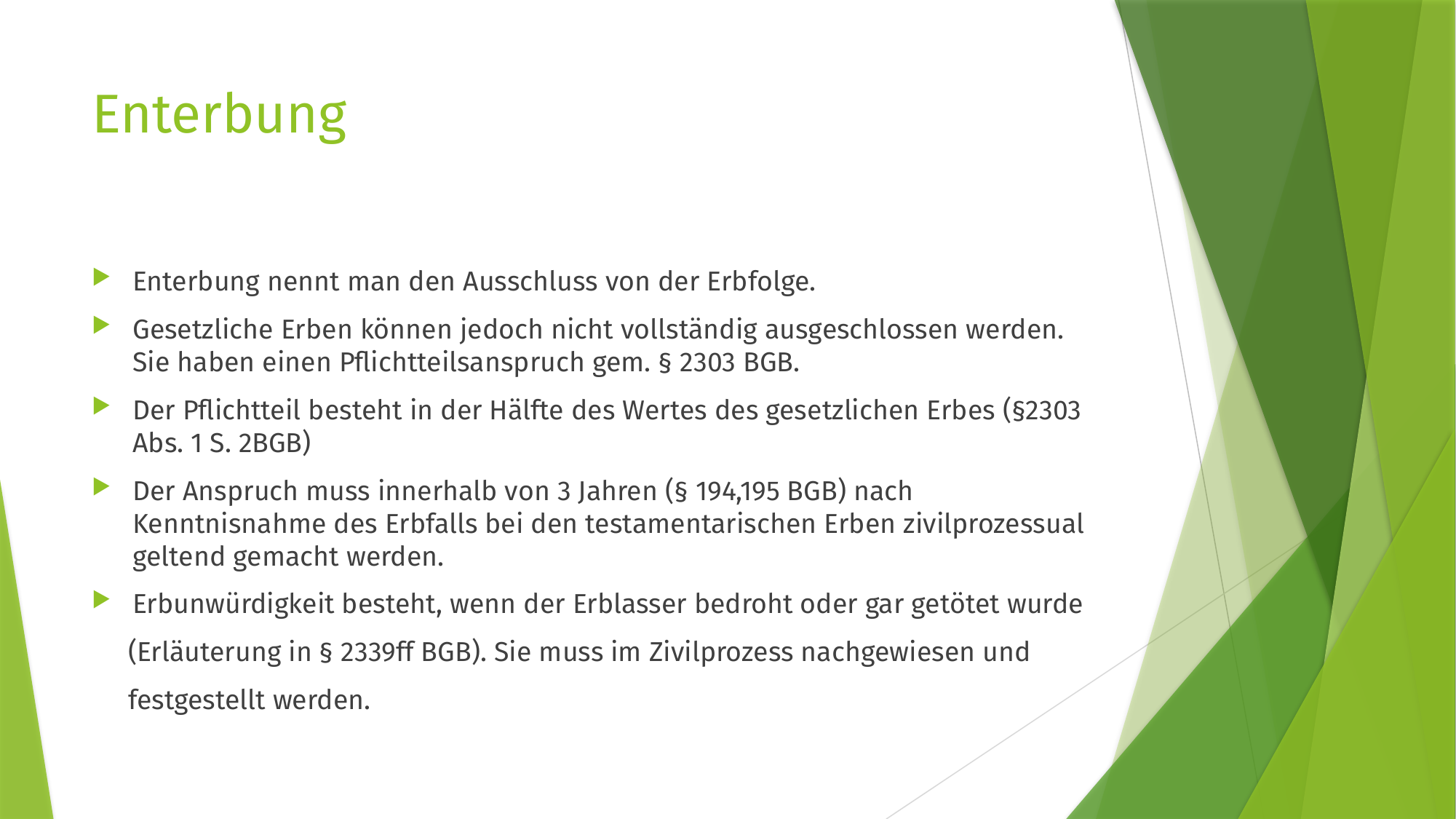

# Enterbung
Enterbung nennt man den Ausschluss von der Erbfolge.
Gesetzliche Erben können jedoch nicht vollständig ausgeschlossen werden. Sie haben einen Pflichtteilsanspruch gem. § 2303 BGB.
Der Pflichtteil besteht in der Hälfte des Wertes des gesetzlichen Erbes (§2303 Abs. 1 S. 2BGB)
Der Anspruch muss innerhalb von 3 Jahren (§ 194,195 BGB) nach Kenntnisnahme des Erbfalls bei den testamentarischen Erben zivilprozessual geltend gemacht werden.
Erbunwürdigkeit besteht, wenn der Erblasser bedroht oder gar getötet wurde
     (Erläuterung in § 2339ff BGB). Sie muss im Zivilprozess nachgewiesen und
     festgestellt werden.